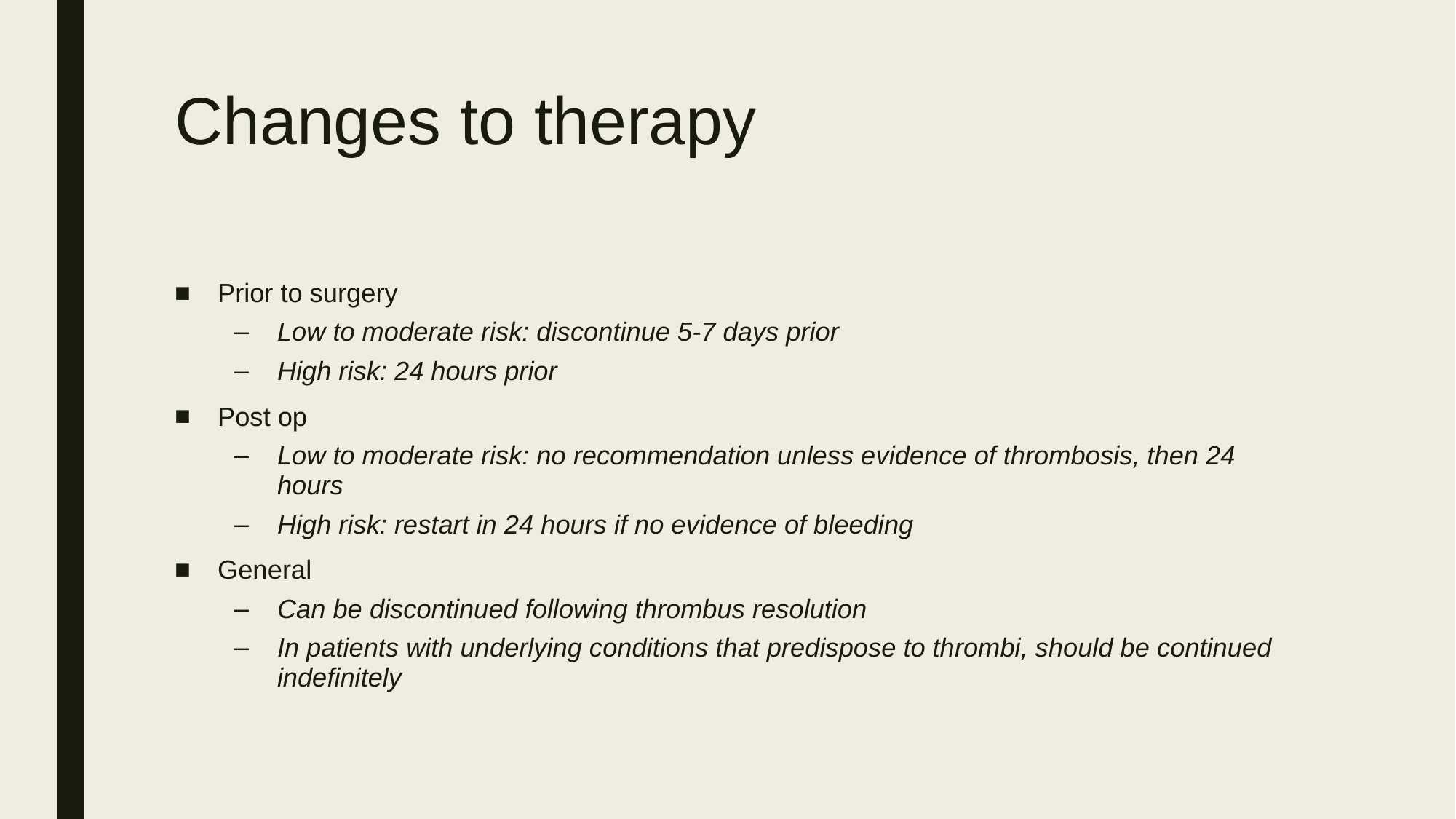

# Changes to therapy
Prior to surgery
Low to moderate risk: discontinue 5-7 days prior
High risk: 24 hours prior
Post op
Low to moderate risk: no recommendation unless evidence of thrombosis, then 24 hours
High risk: restart in 24 hours if no evidence of bleeding
General
Can be discontinued following thrombus resolution
In patients with underlying conditions that predispose to thrombi, should be continued indefinitely